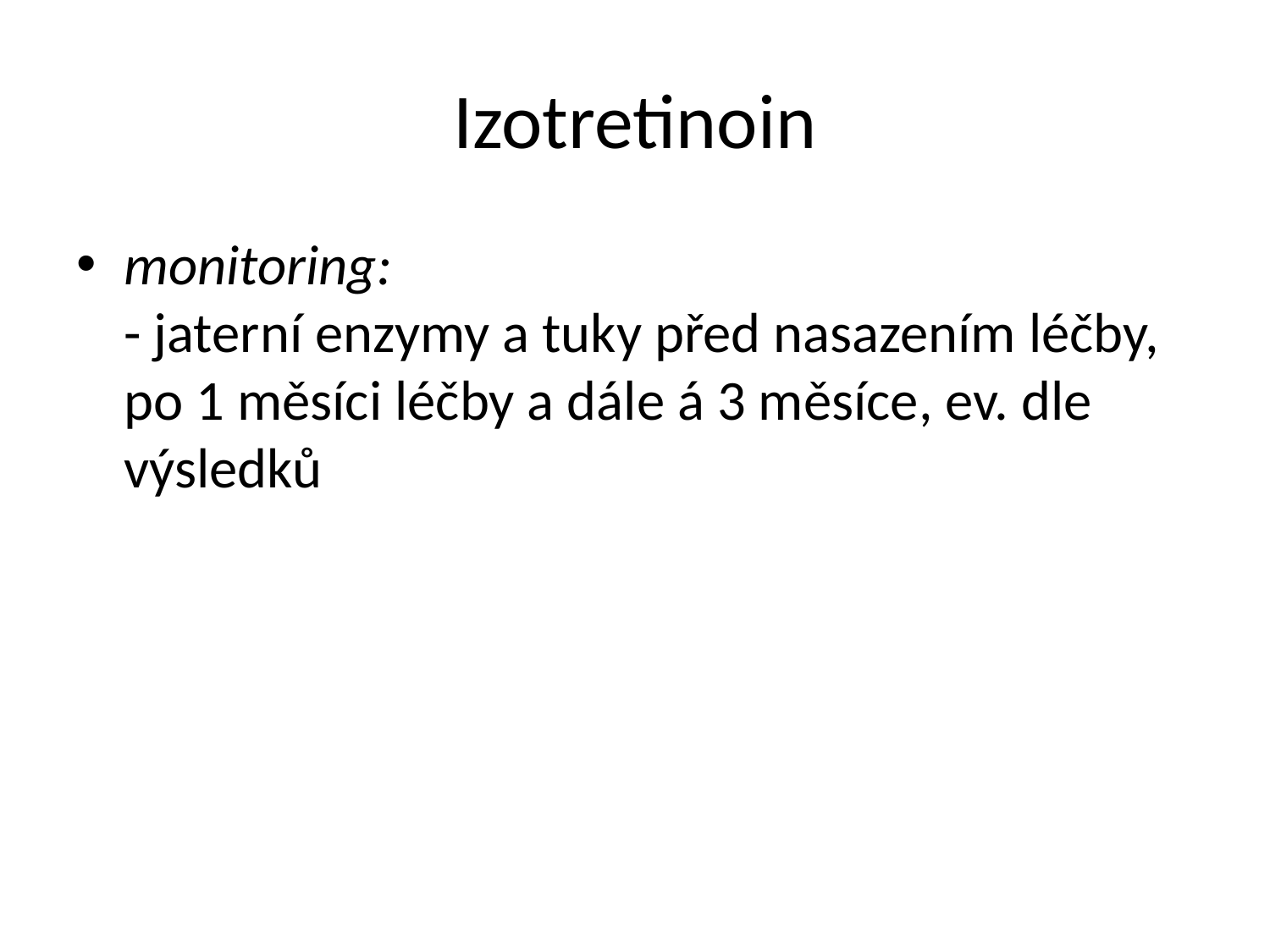

# Izotretinoin
monitoring:
- jaterní enzymy a tuky před nasazením léčby,
po 1 měsíci léčby a dále á 3 měsíce, ev. dle
výsledků